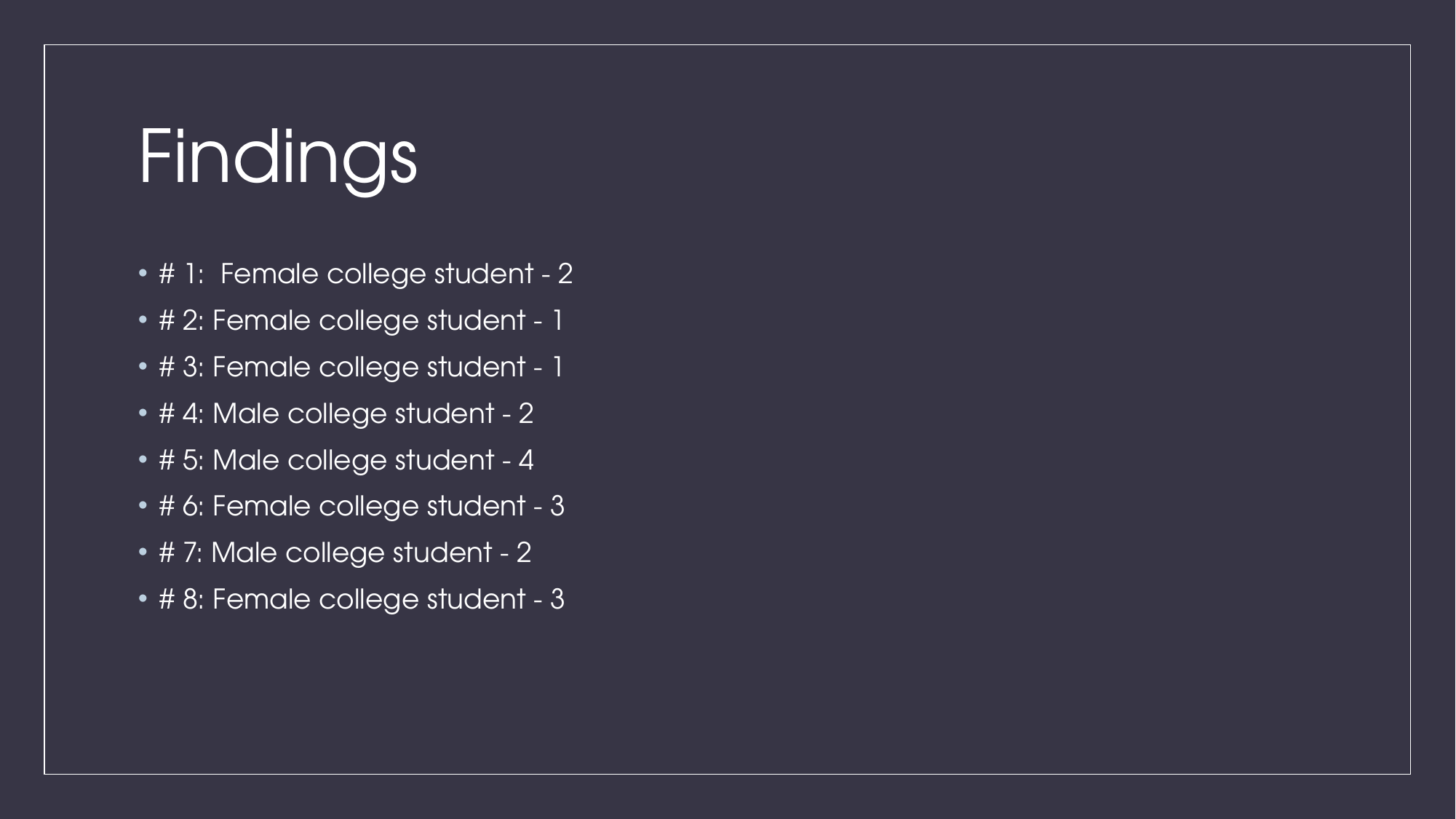

# Findings
# 1:  Female college student - 2
# 2: Female college student - 1
# 3: Female college student - 1
# 4: Male college student - 2
# 5: Male college student - 4
# 6: Female college student - 3
# 7: Male college student - 2
# 8: Female college student - 3